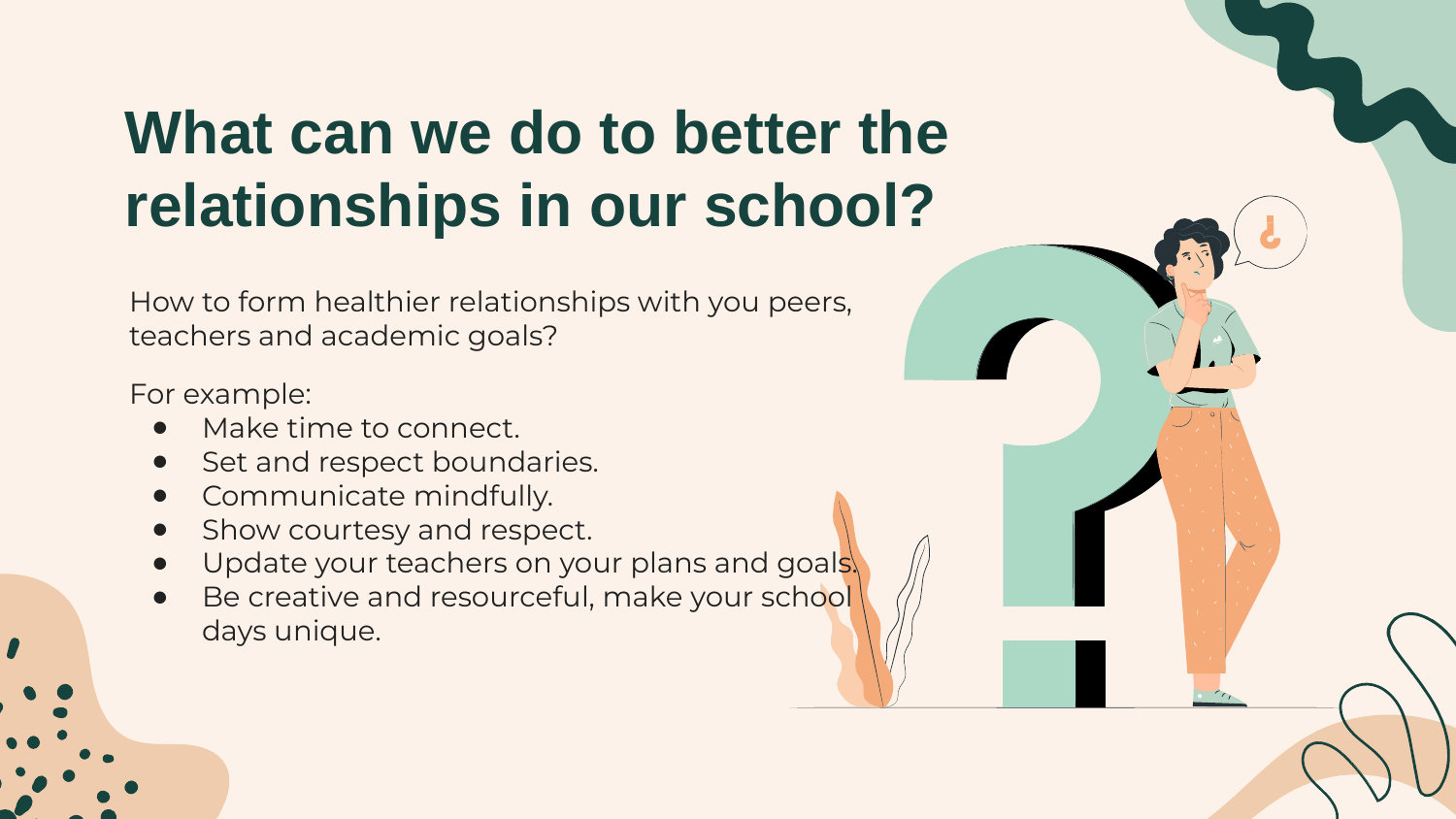

# What can we do to better the relationships in our school?

How to form healthier relationships with you peers, teachers and academic goals?
For example:
Make time to connect.
Set and respect boundaries.
Communicate mindfully.
Show courtesy and respect.
Update your teachers on your plans and goals.
Be creative and resourceful, make your school days unique.